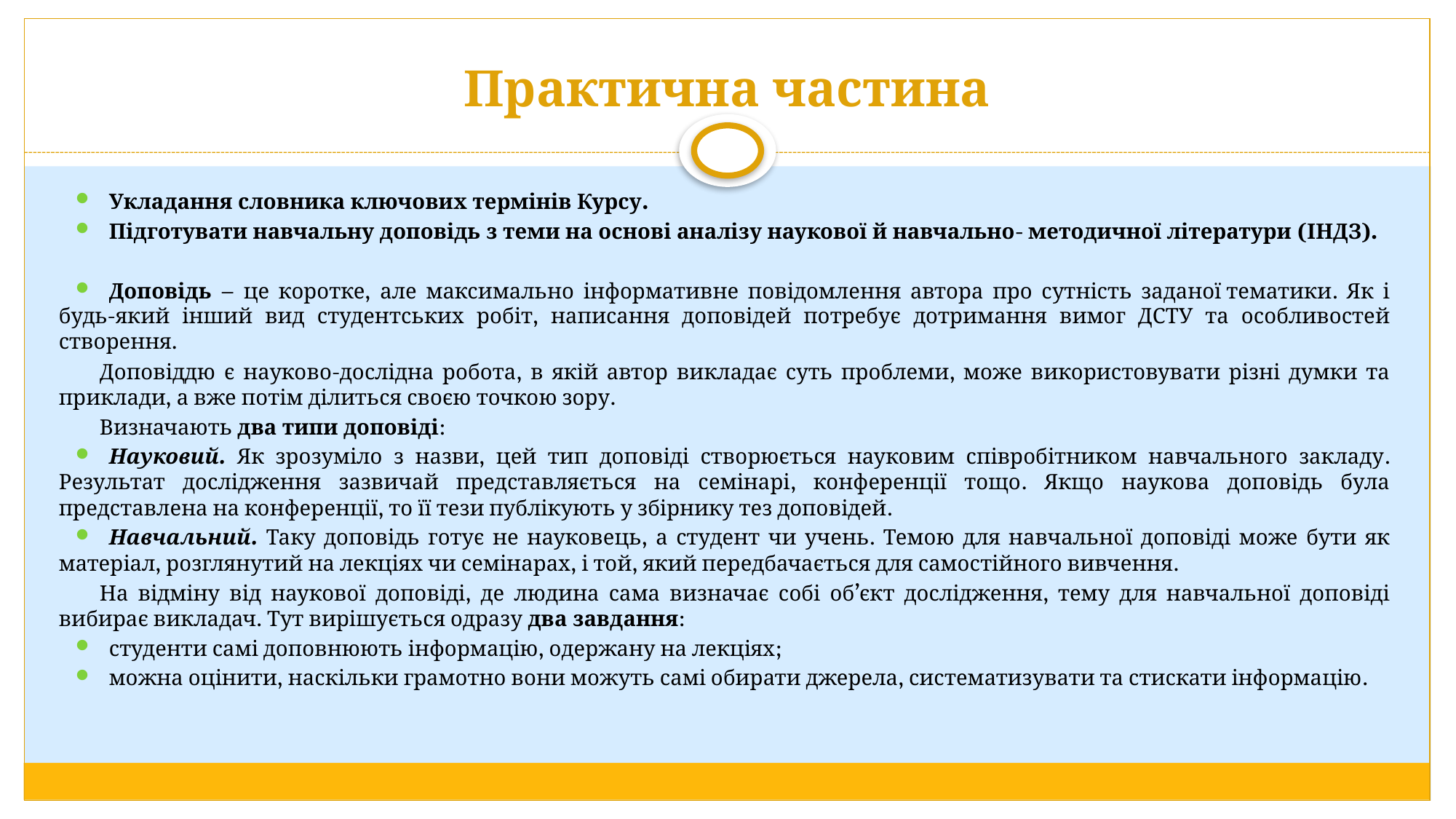

# Практична частина
Укладання словника ключових термінів Курсу.
Підготувати навчальну доповідь з теми на основі аналізу наукової й навчально- методичної літератури (ІНДЗ).

Доповідь – це коротке, але максимально інформативне повідомлення автора про сутність заданої тематики. Як і будь-який інший вид студентських робіт, написання доповідей потребує дотримання вимог ДСТУ та особливостей створення.
Доповіддю є науково-дослідна робота, в якій автор викладає суть проблеми, може використовувати різні думки та приклади, а вже потім ділиться своєю точкою зору.
Визначають два типи доповіді:
Науковий. Як зрозуміло з назви, цей тип доповіді створюється науковим співробітником навчального закладу. Результат дослідження зазвичай представляється на семінарі, конференції тощо. Якщо наукова доповідь була представлена на конференції, то її тези публікують у збірнику тез доповідей.
Навчальний. Таку доповідь готує не науковець, а студент чи учень. Темою для навчальної доповіді може бути як матеріал, розглянутий на лекціях чи семінарах, і той, який передбачається для самостійного вивчення.
На відміну від наукової доповіді, де людина сама визначає собі об’єкт дослідження, тему для навчальної доповіді вибирає викладач. Тут вирішується одразу два завдання:
студенти самі доповнюють інформацію, одержану на лекціях;
можна оцінити, наскільки грамотно вони можуть самі обирати джерела, систематизувати та стискати інформацію.